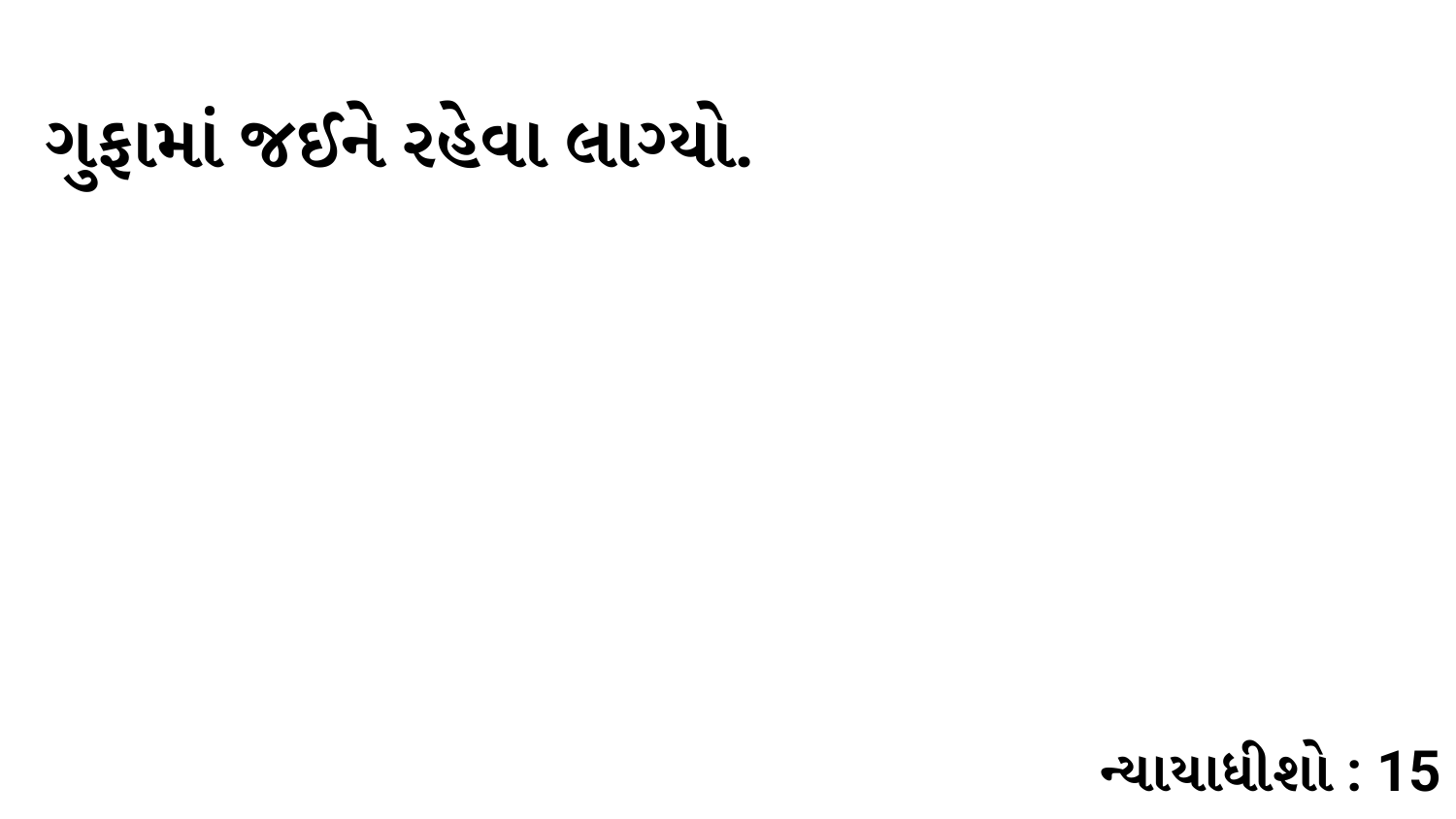

ગુફામાં જઈને રહેવા લાગ્યો.
ન્યાયાધીશો : 15